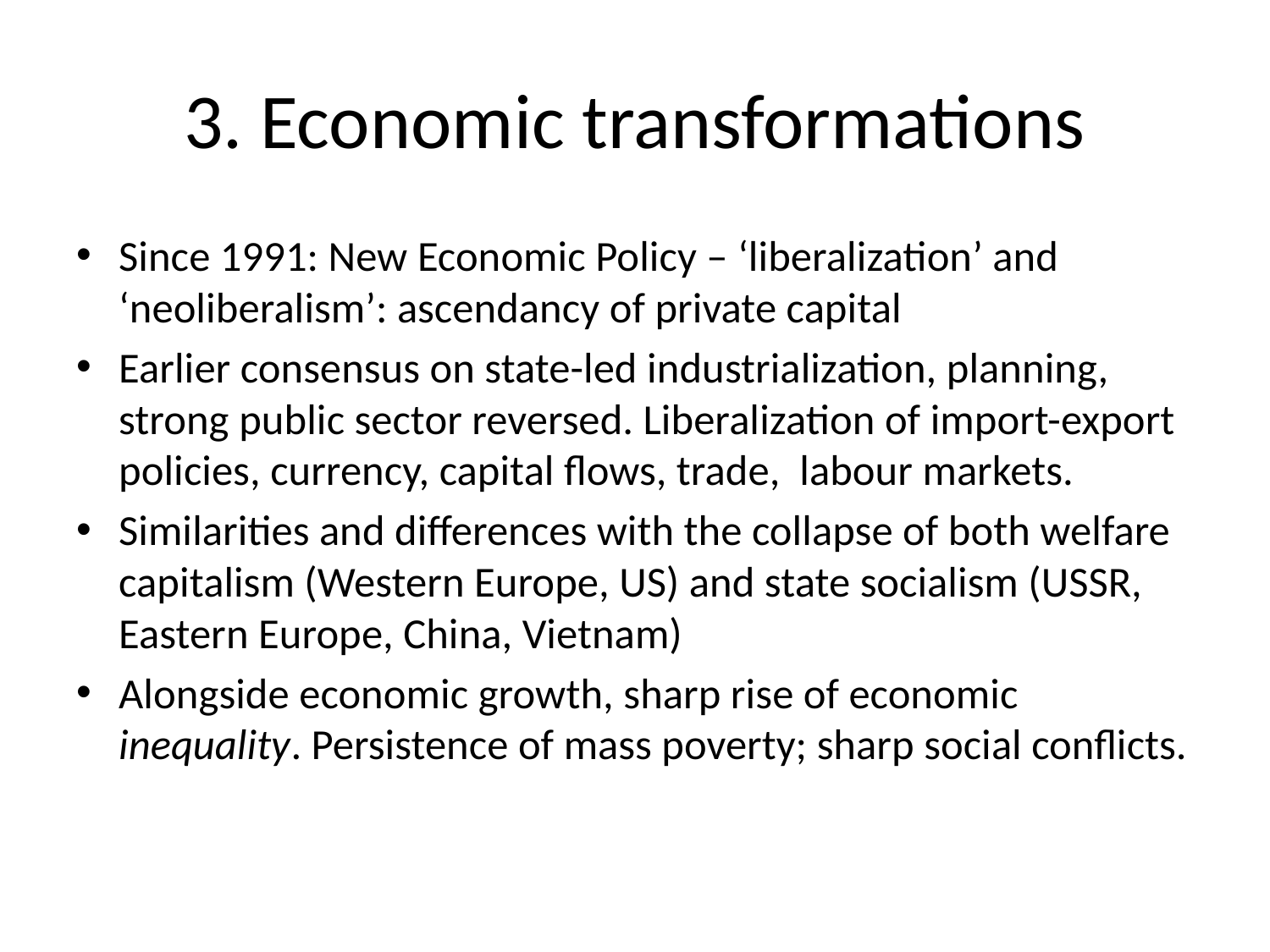

# 3. Economic transformations
Since 1991: New Economic Policy – ‘liberalization’ and ‘neoliberalism’: ascendancy of private capital
Earlier consensus on state-led industrialization, planning, strong public sector reversed. Liberalization of import-export policies, currency, capital flows, trade,  labour markets.
Similarities and differences with the collapse of both welfare capitalism (Western Europe, US) and state socialism (USSR, Eastern Europe, China, Vietnam)
Alongside economic growth, sharp rise of economic inequality. Persistence of mass poverty; sharp social conflicts.